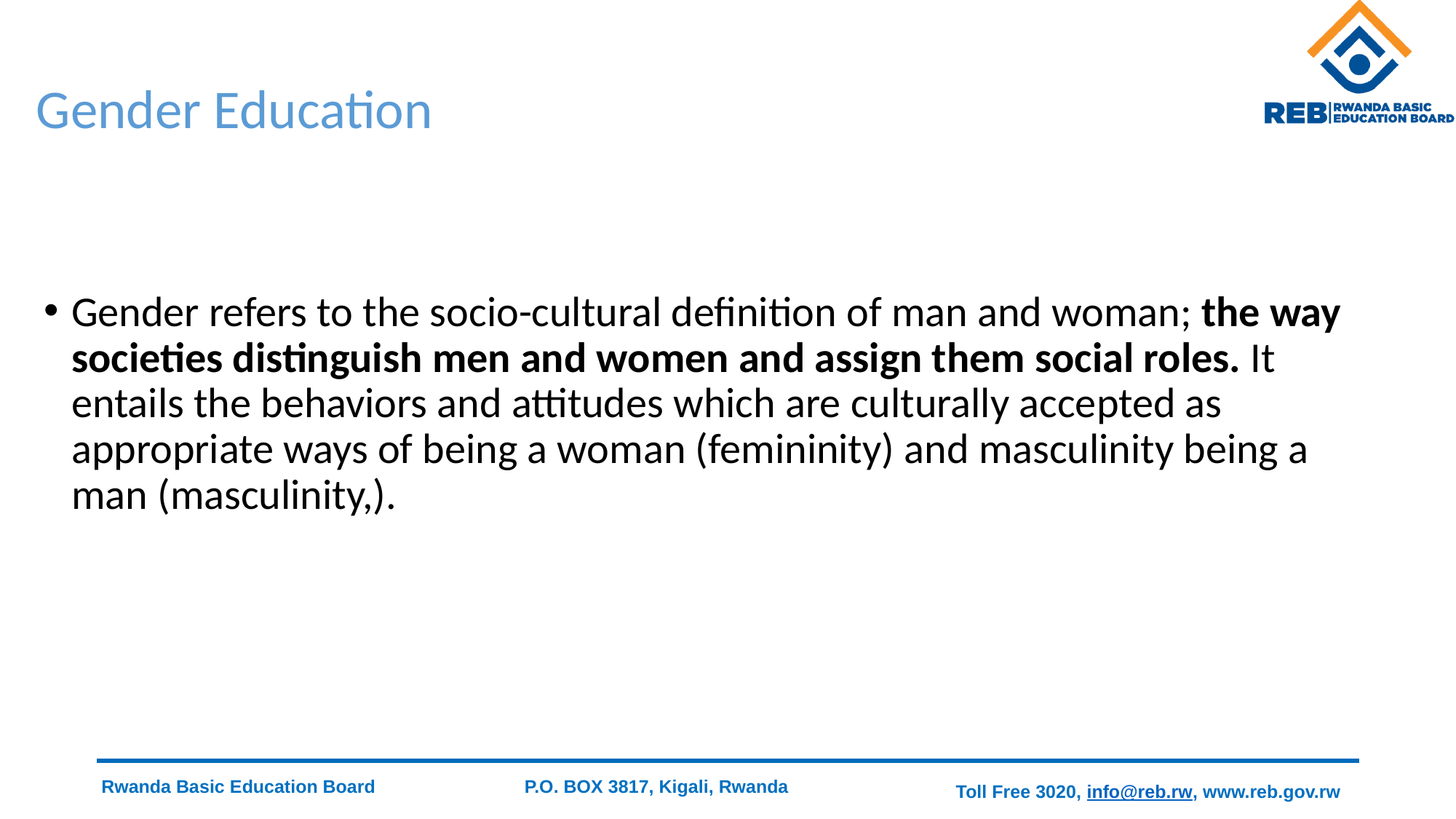

# Gender Education

Gender refers to the socio-cultural definition of man and woman; the way societies distinguish men and women and assign them social roles. It entails the behaviors and attitudes which are culturally accepted as appropriate ways of being a woman (femininity) and masculinity being a man (masculinity,).